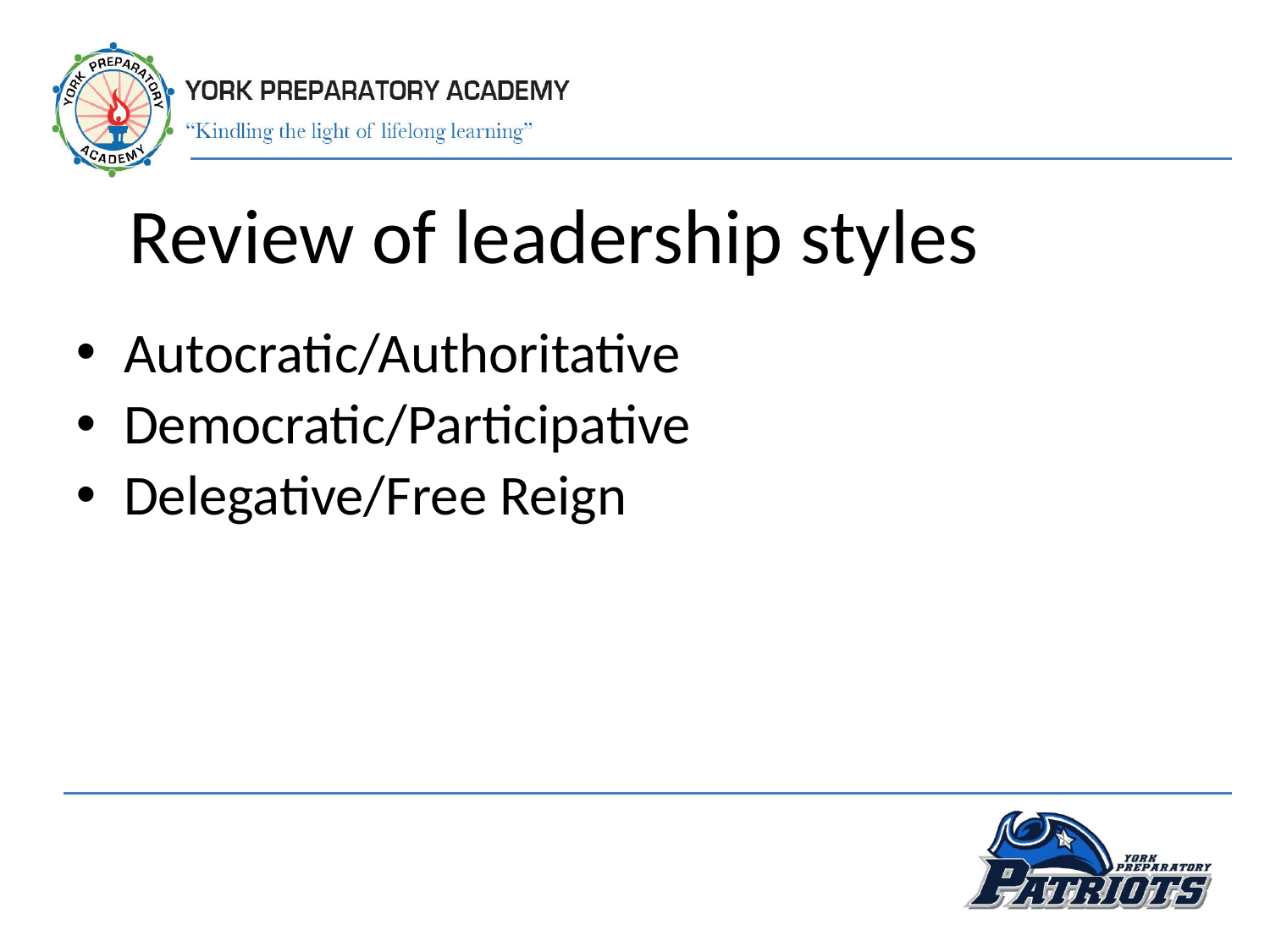

Review of leadership styles
Autocratic/Authoritative
Democratic/Participative
Delegative/Free Reign